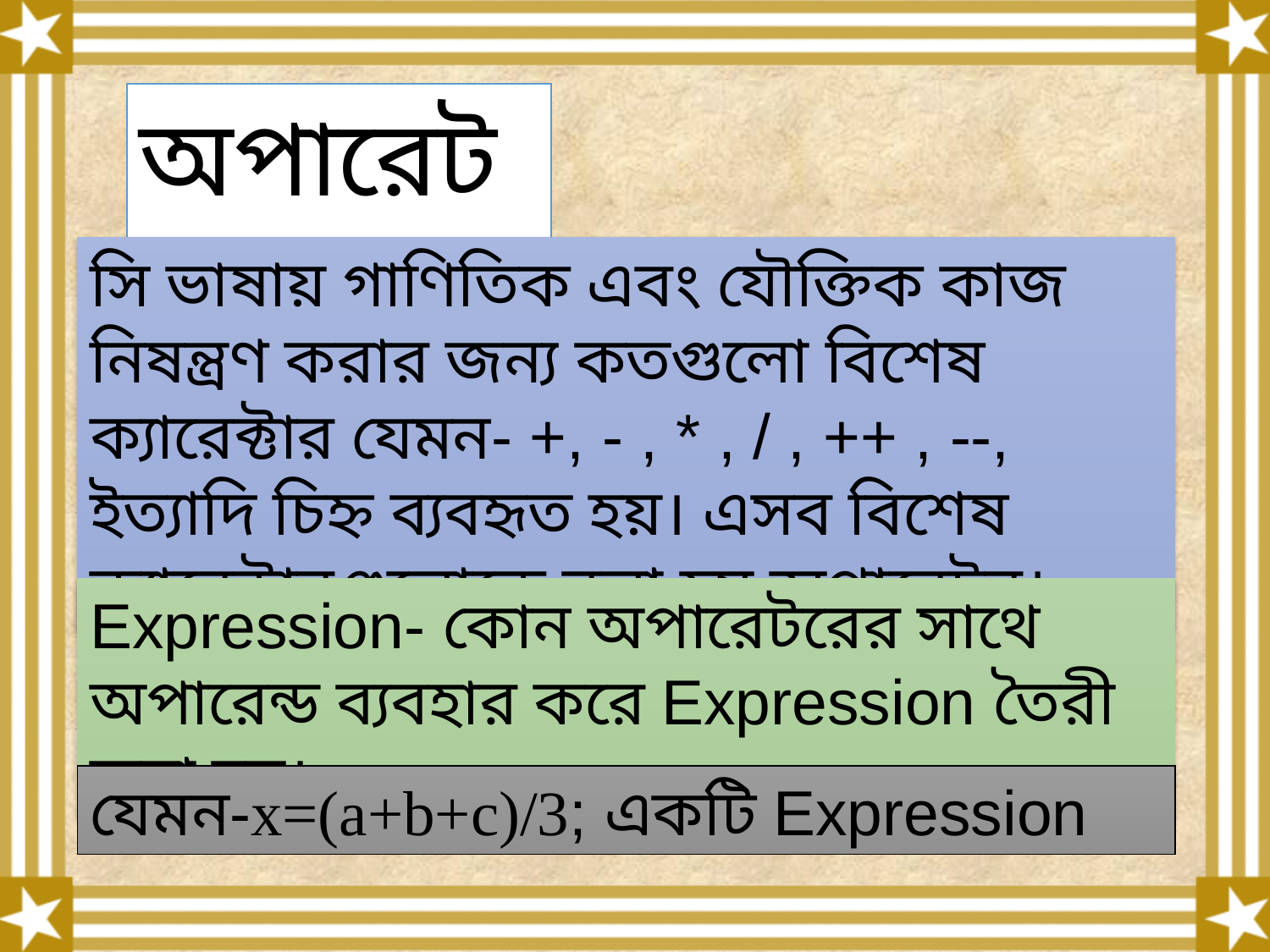

অপারেটর-
সি ভাষায় গাণিতিক এবং যৌক্তিক কাজ নিষন্ত্রণ করার জন্য কতগুলো বিশেষ ক্যারেক্টার যেমন- +, - , * , / , ++ , --, ইত্যাদি চিহ্ন ব্যবহৃত হয়। এসব বিশেষ ক্যারেক্টারগুলোকে বলা হয় অপারেটর।
Expression- কোন অপারেটরের সাথে অপারেন্ড ব্যবহার করে Expression তৈরী করা হয়।
যেমন-x=(a+b+c)/3; একটি Expression